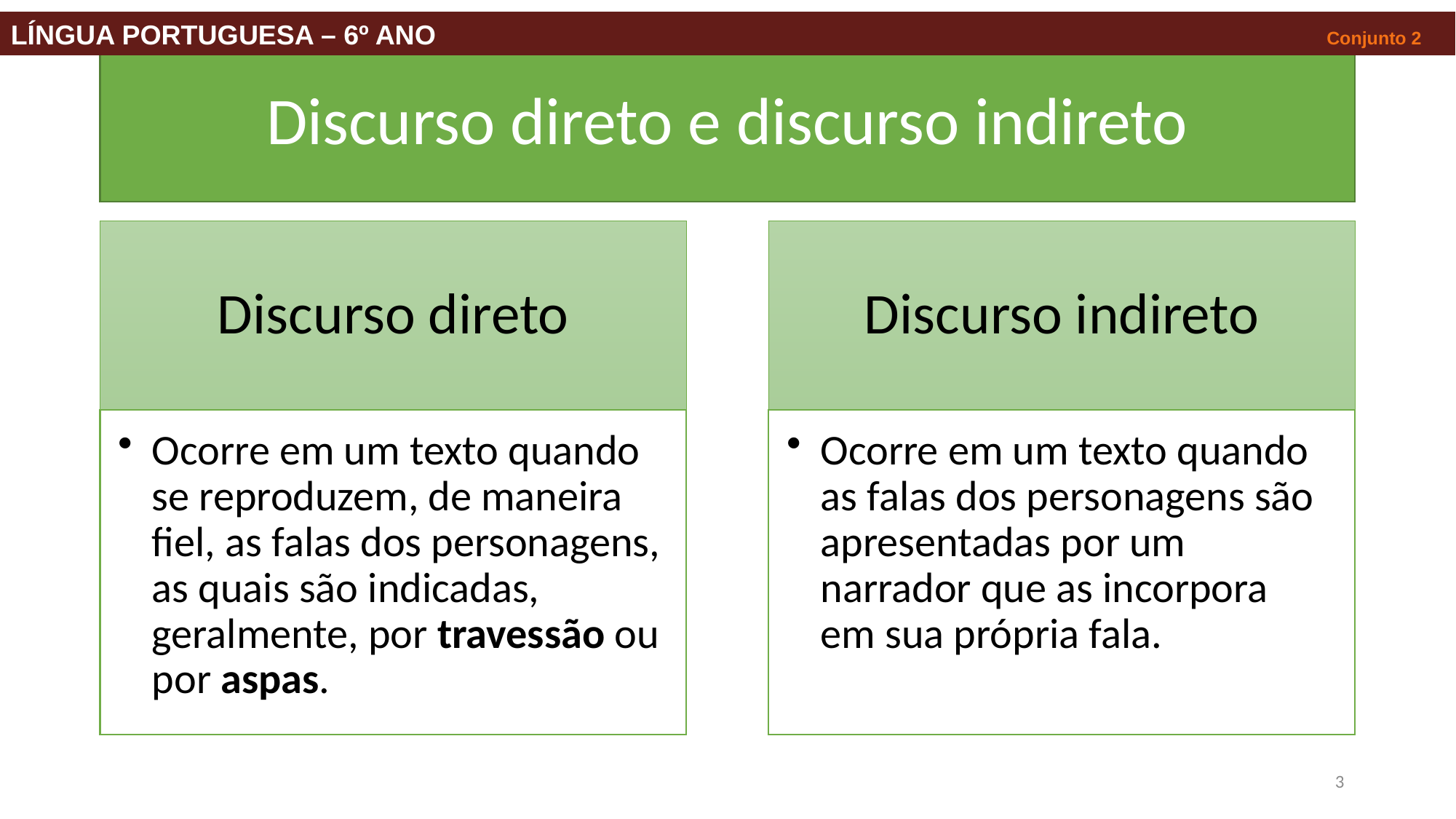

LÍNGUA PORTUGUESA – 6º ANO									 Conjunto 2
# Discurso direto e discurso indireto
Discurso direto
Ocorre em um texto quando se reproduzem, de maneira fiel, as falas dos personagens, as quais são indicadas, geralmente, por travessão ou por aspas.
Discurso indireto
Ocorre em um texto quando as falas dos personagens são apresentadas por um narrador que as incorpora em sua própria fala.
3